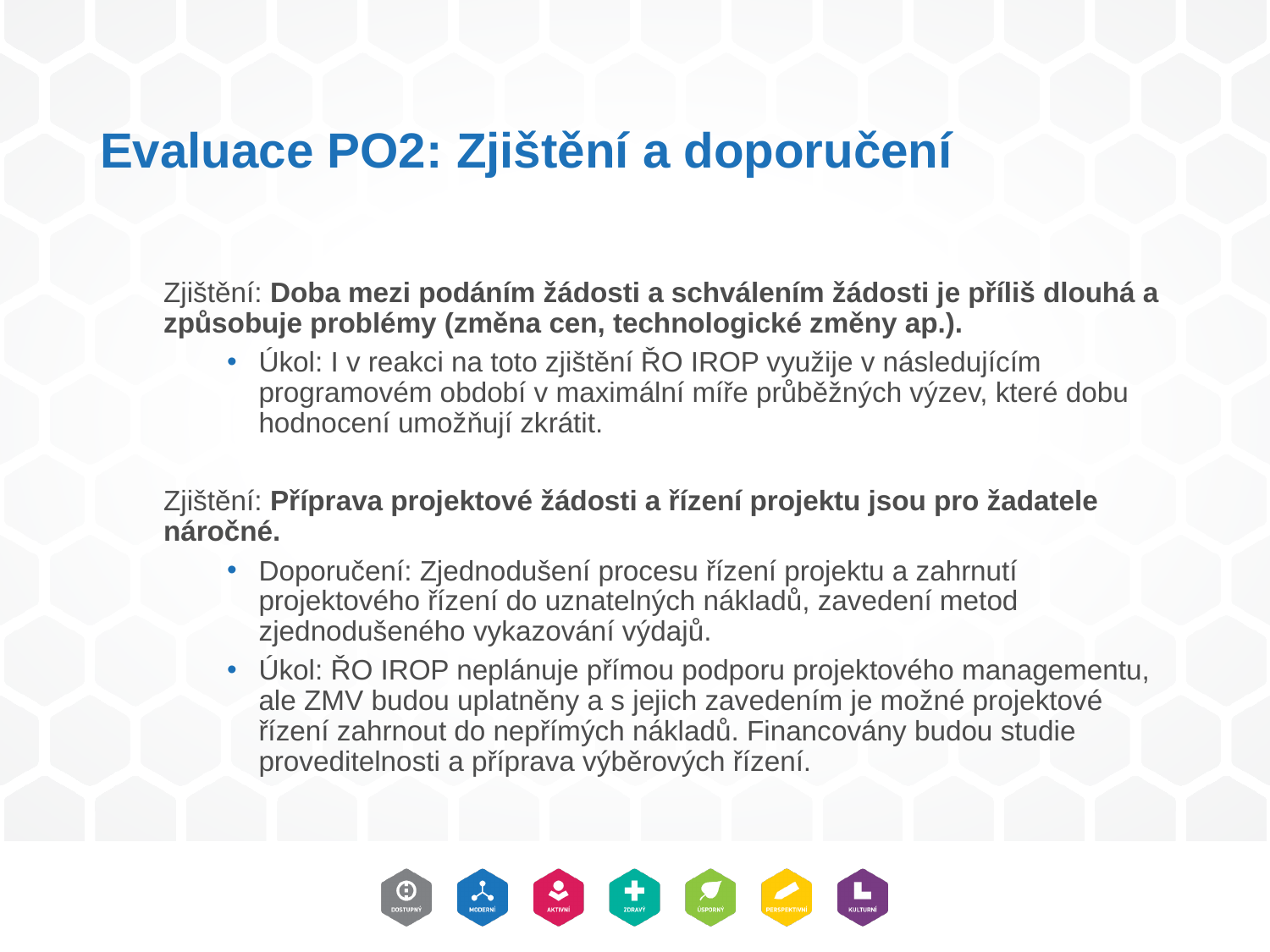

# Evaluace PO2: Zjištění a doporučení
Zjištění: Doba mezi podáním žádosti a schválením žádosti je příliš dlouhá a způsobuje problémy (změna cen, technologické změny ap.).
Úkol: I v reakci na toto zjištění ŘO IROP využije v následujícím programovém období v maximální míře průběžných výzev, které dobu hodnocení umožňují zkrátit.

Zjištění: Příprava projektové žádosti a řízení projektu jsou pro žadatele náročné.
Doporučení: Zjednodušení procesu řízení projektu a zahrnutí projektového řízení do uznatelných nákladů, zavedení metod zjednodušeného vykazování výdajů.
Úkol: ŘO IROP neplánuje přímou podporu projektového managementu, ale ZMV budou uplatněny a s jejich zavedením je možné projektové řízení zahrnout do nepřímých nákladů. Financovány budou studie proveditelnosti a příprava výběrových řízení.